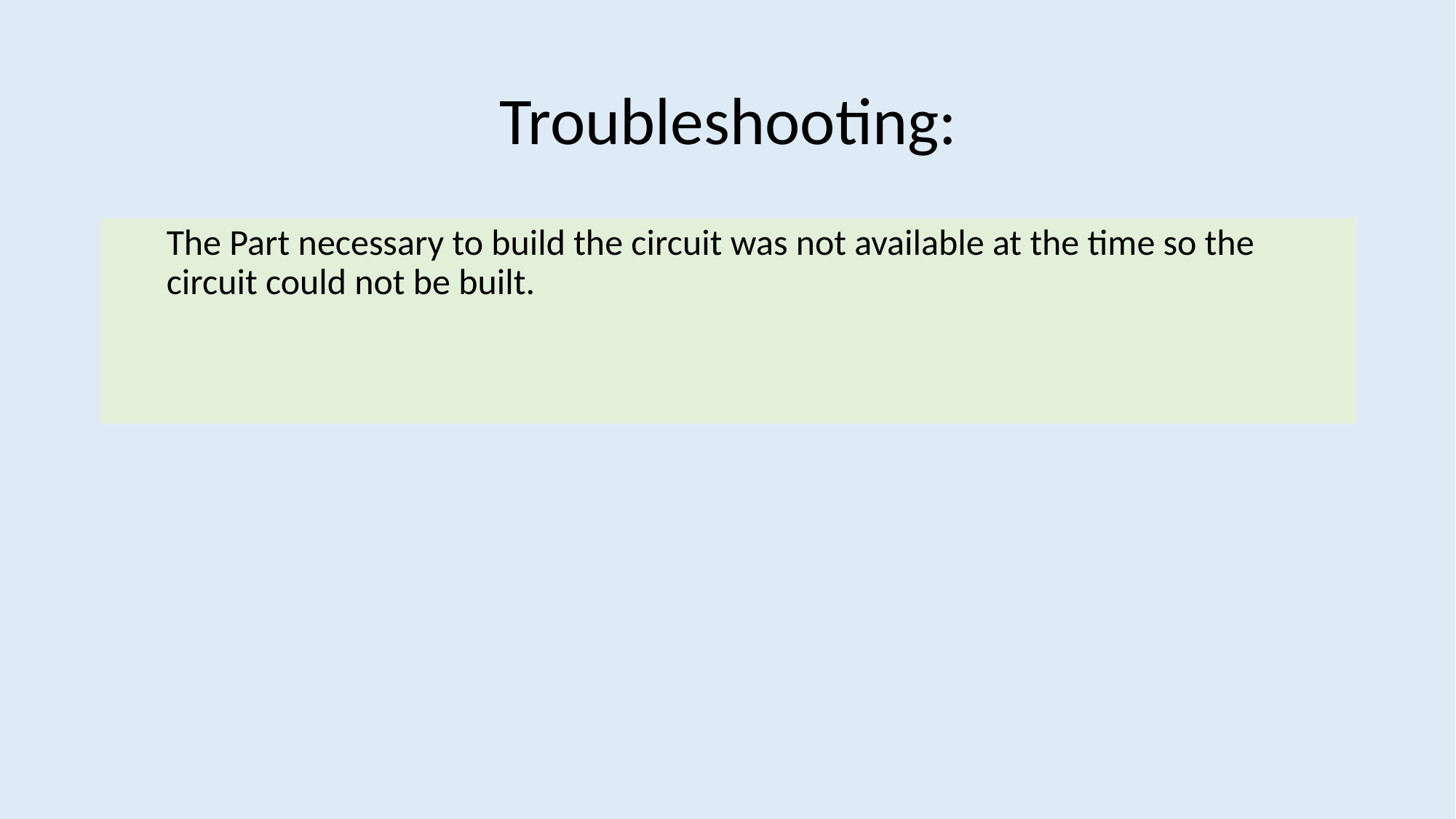

# Troubleshooting:
The Part necessary to build the circuit was not available at the time so the circuit could not be built.